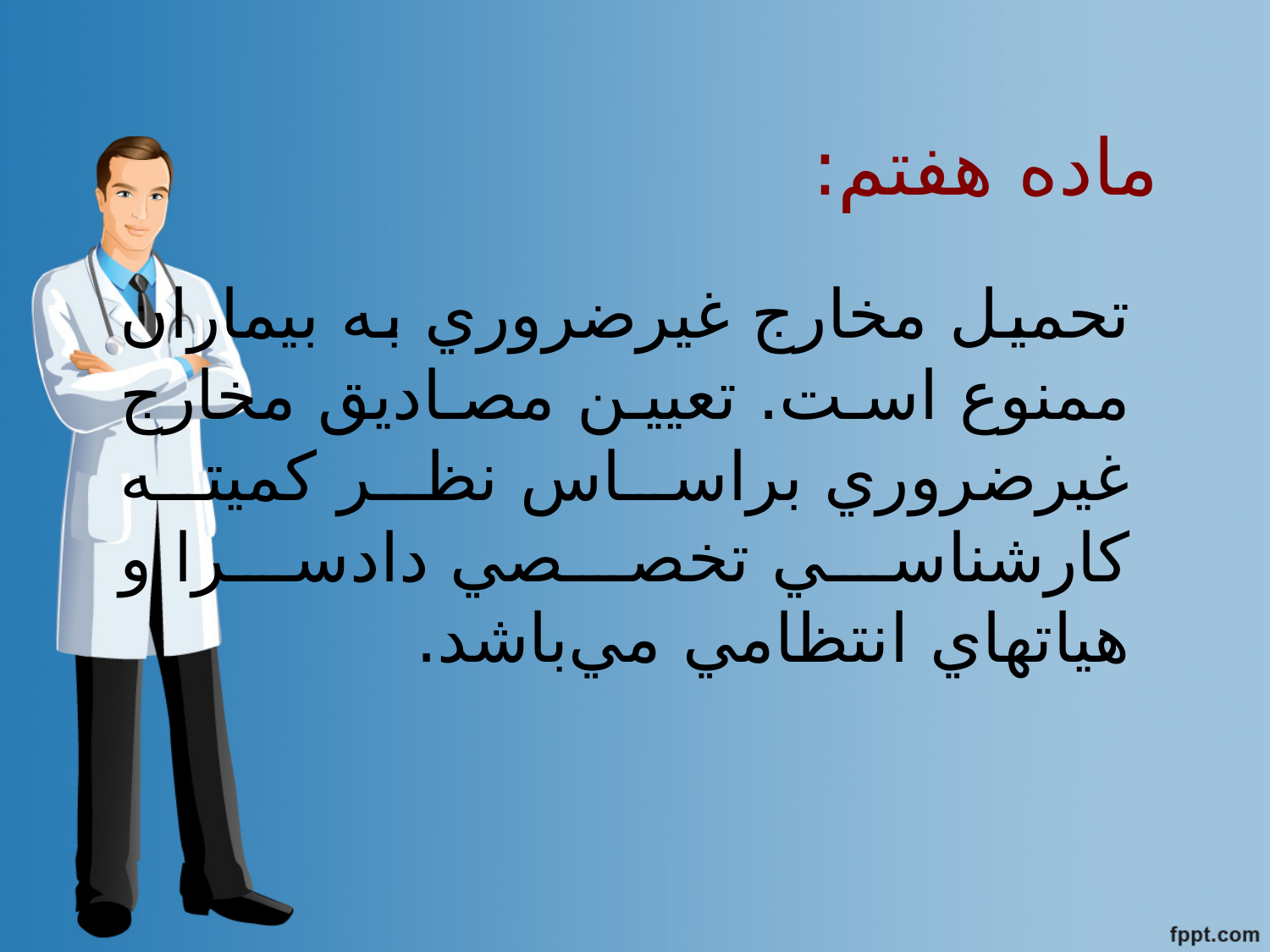

# ماده هفتم:
تحميل مخارج غيرضروري به بيماران ممنوع است. تعيين مصاديق مخارج غيرضروري براساس نظر كميته كارشناسي تخصصي دادسرا و هياتهاي انتظامي مي‌باشد.